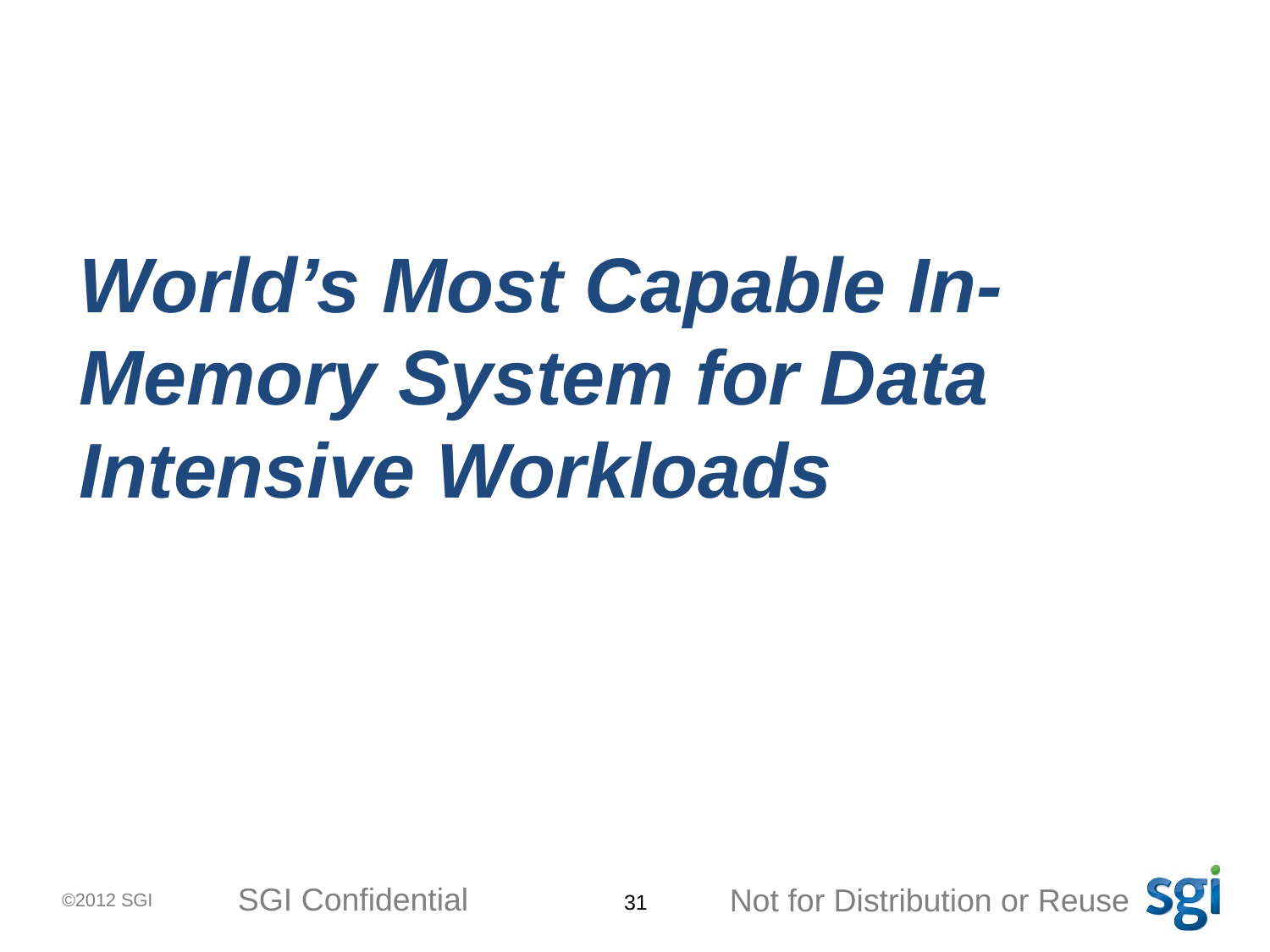

World’s Most Capable In-Memory System for Data Intensive Workloads

31